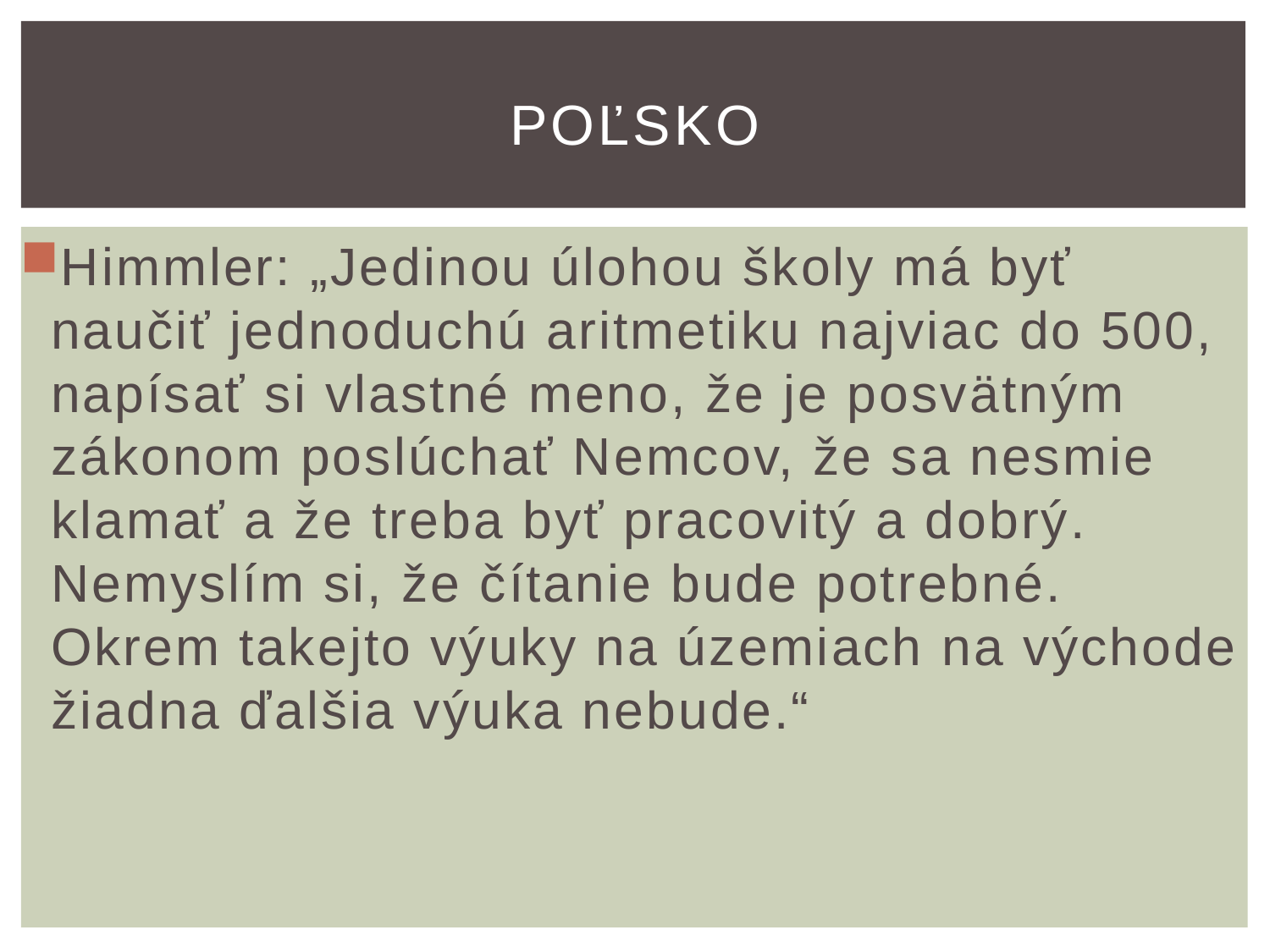

# Poľsko
Himmler: „Jedinou úlohou školy má byť naučiť jednoduchú aritmetiku najviac do 500, napísať si vlastné meno, že je posvätným zákonom poslúchať Nemcov, že sa nesmie klamať a že treba byť pracovitý a dobrý. Nemyslím si, že čítanie bude potrebné. Okrem takejto výuky na územiach na východe žiadna ďalšia výuka nebude.“